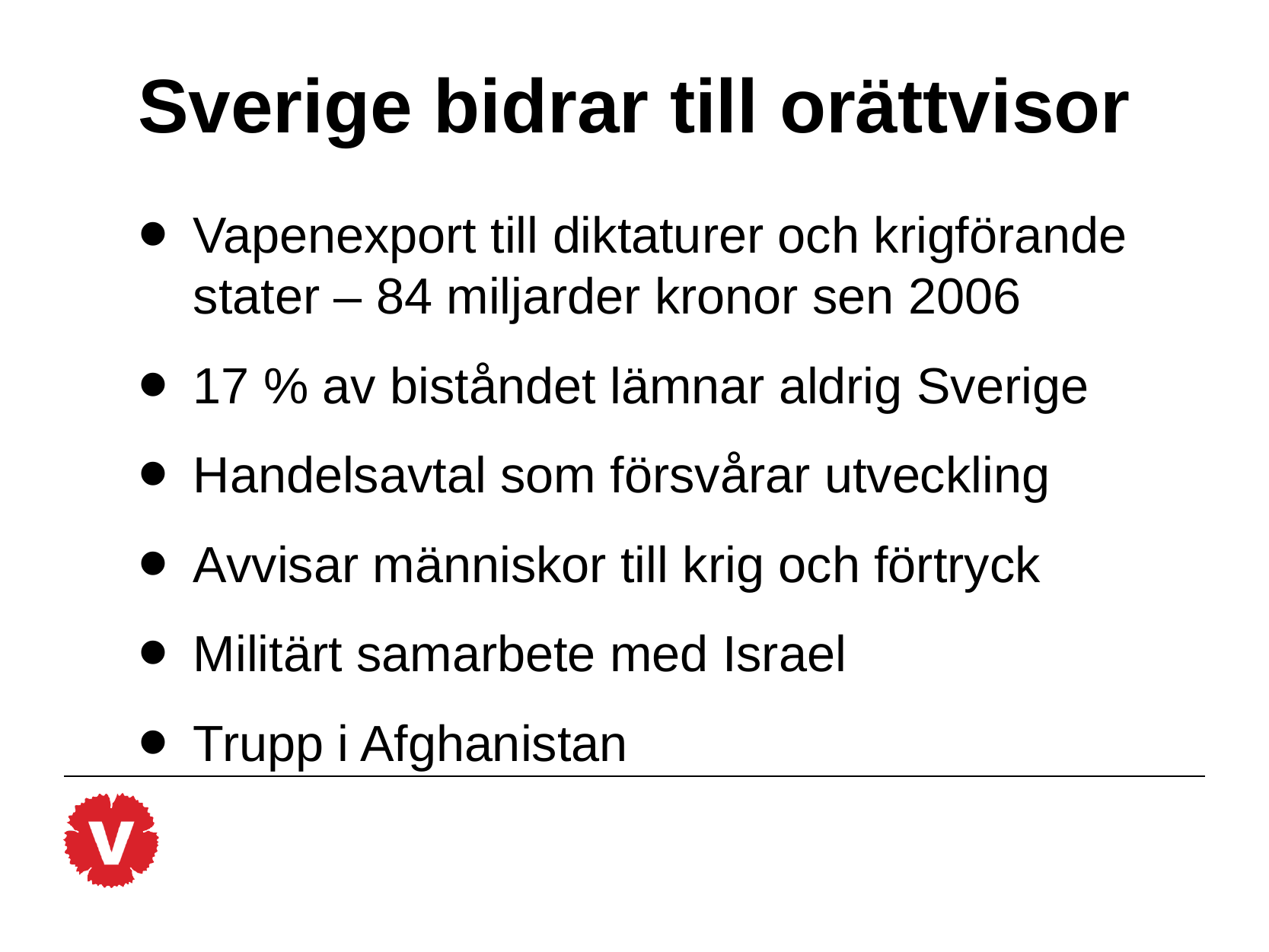

# Sverige bidrar till orättvisor
Vapenexport till diktaturer och krigförande stater – 84 miljarder kronor sen 2006
17 % av biståndet lämnar aldrig Sverige
Handelsavtal som försvårar utveckling
Avvisar människor till krig och förtryck
Militärt samarbete med Israel
Trupp i Afghanistan